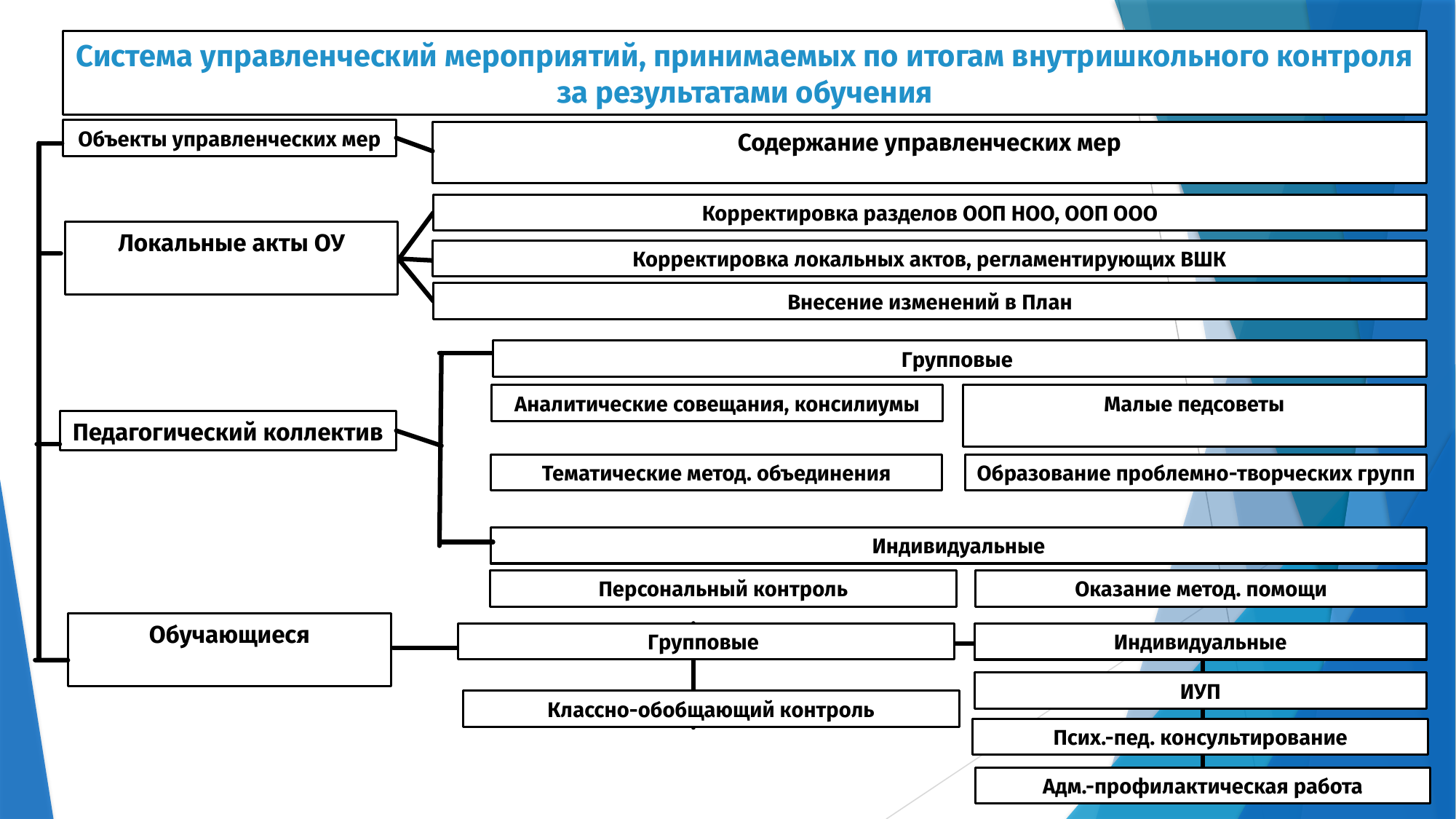

Система управленческий мероприятий, принимаемых по итогам внутришкольного контроля за результатами обучения
Объекты управленческих мер
Содержание управленческих мер

Корректировка разделов ООП НОО, ООП ООО
Локальные акты ОУ

Корректировка локальных актов, регламентирующих ВШК
Внесение изменений в План
Групповые
Аналитические совещания, консилиумы
Малые педсоветы

Педагогический коллектив
Тематические метод. объединения
Образование проблемно-творческих групп
Индивидуальные
Персональный контроль
Оказание метод. помощи
Обучающиеся

Групповые
Индивидуальные
ИУП
Классно-обобщающий контроль
Псих.-пед. консультирование
Адм.-профилактическая работа